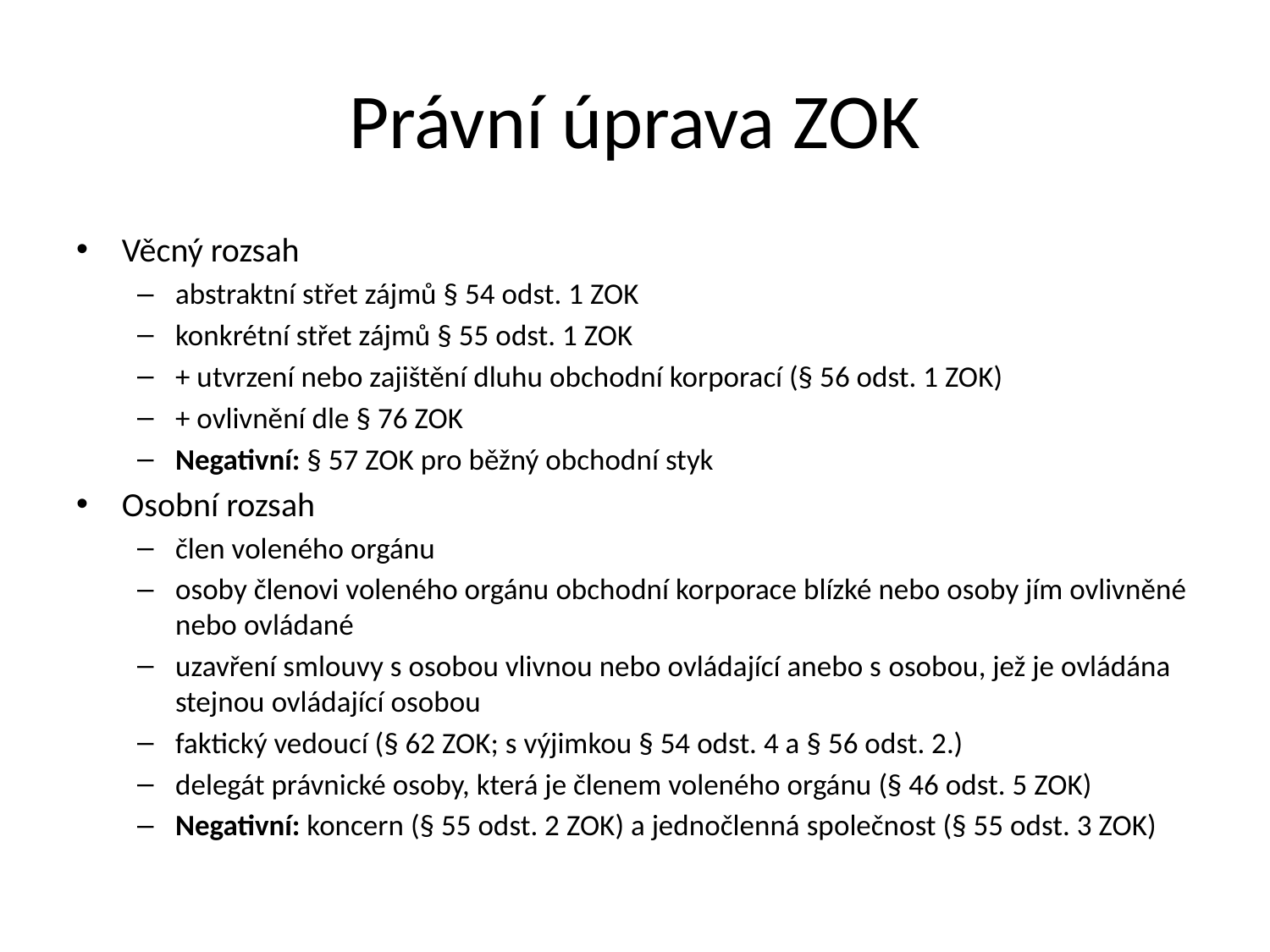

# Právní úprava ZOK
Věcný rozsah
abstraktní střet zájmů § 54 odst. 1 ZOK
konkrétní střet zájmů § 55 odst. 1 ZOK
+ utvrzení nebo zajištění dluhu obchodní korporací (§ 56 odst. 1 ZOK)
+ ovlivnění dle § 76 ZOK
Negativní: § 57 ZOK pro běžný obchodní styk
Osobní rozsah
člen voleného orgánu
osoby členovi voleného orgánu obchodní korporace blízké nebo osoby jím ovlivněné nebo ovládané
uzavření smlouvy s osobou vlivnou nebo ovládající anebo s osobou, jež je ovládána stejnou ovládající osobou
faktický vedoucí (§ 62 ZOK; s výjimkou § 54 odst. 4 a § 56 odst. 2.)
delegát právnické osoby, která je členem voleného orgánu (§ 46 odst. 5 ZOK)
Negativní: koncern (§ 55 odst. 2 ZOK) a jednočlenná společnost (§ 55 odst. 3 ZOK)